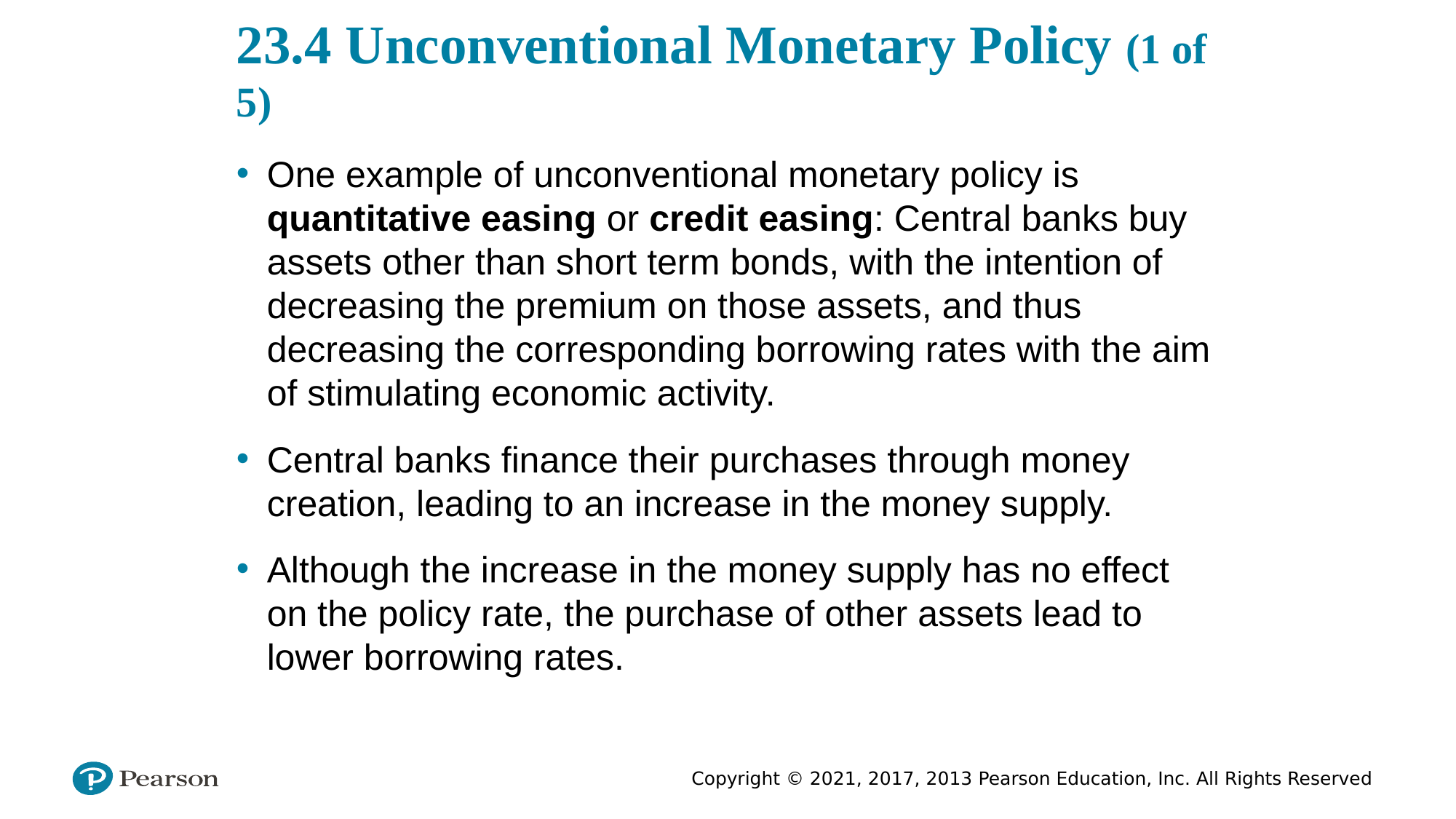

# 23.4 Unconventional Monetary Policy (1 of 5)
One example of unconventional monetary policy is quantitative easing or credit easing: Central banks buy assets other than short term bonds, with the intention of decreasing the premium on those assets, and thus decreasing the corresponding borrowing rates with the aim of stimulating economic activity.
Central banks finance their purchases through money creation, leading to an increase in the money supply.
Although the increase in the money supply has no effect on the policy rate, the purchase of other assets lead to lower borrowing rates.